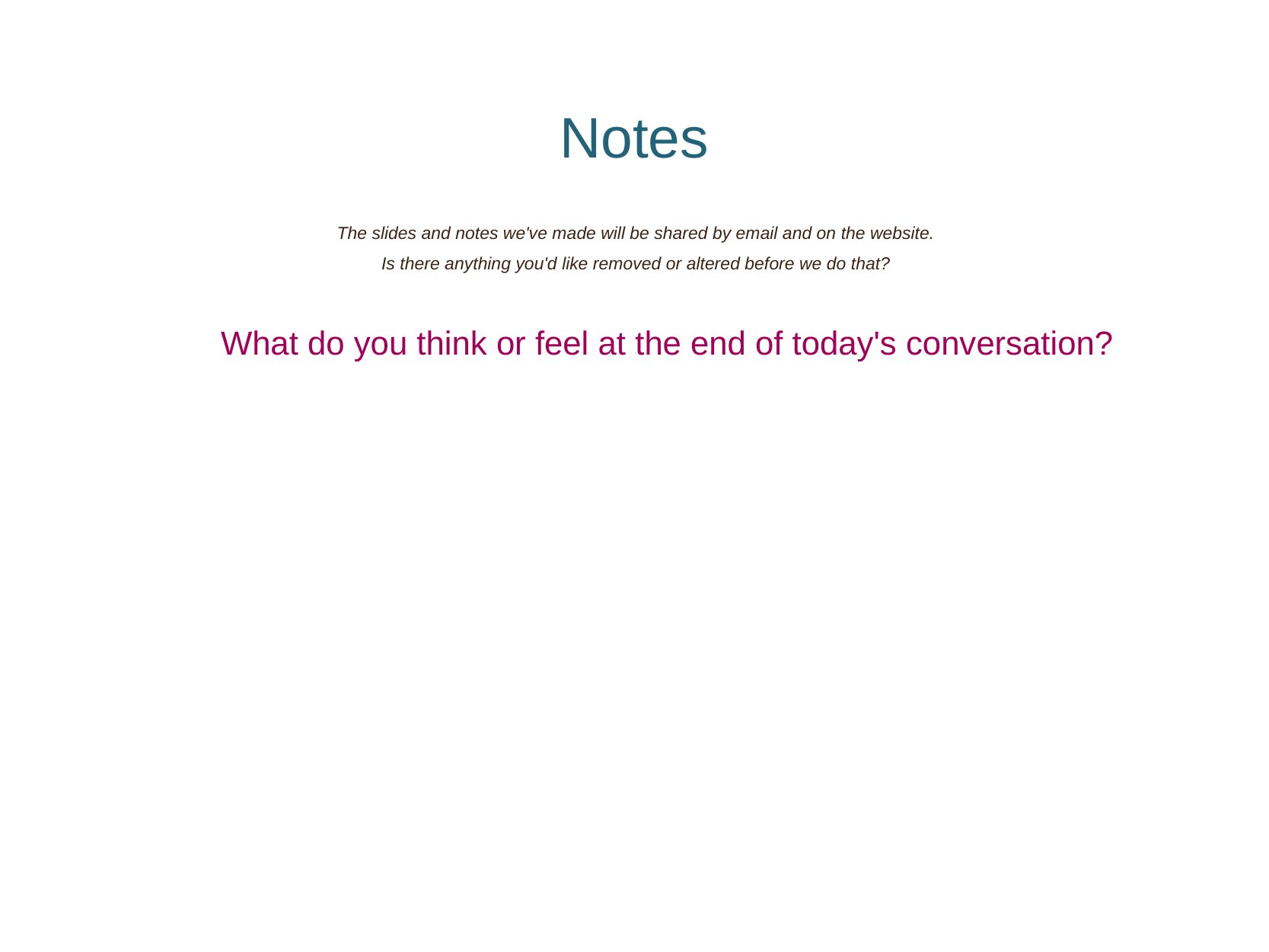

Notes
The slides and notes we've made will be shared by email and on the website.
Is there anything you'd like removed or altered before we do that?
What do you think or feel at the end of today's conversation?